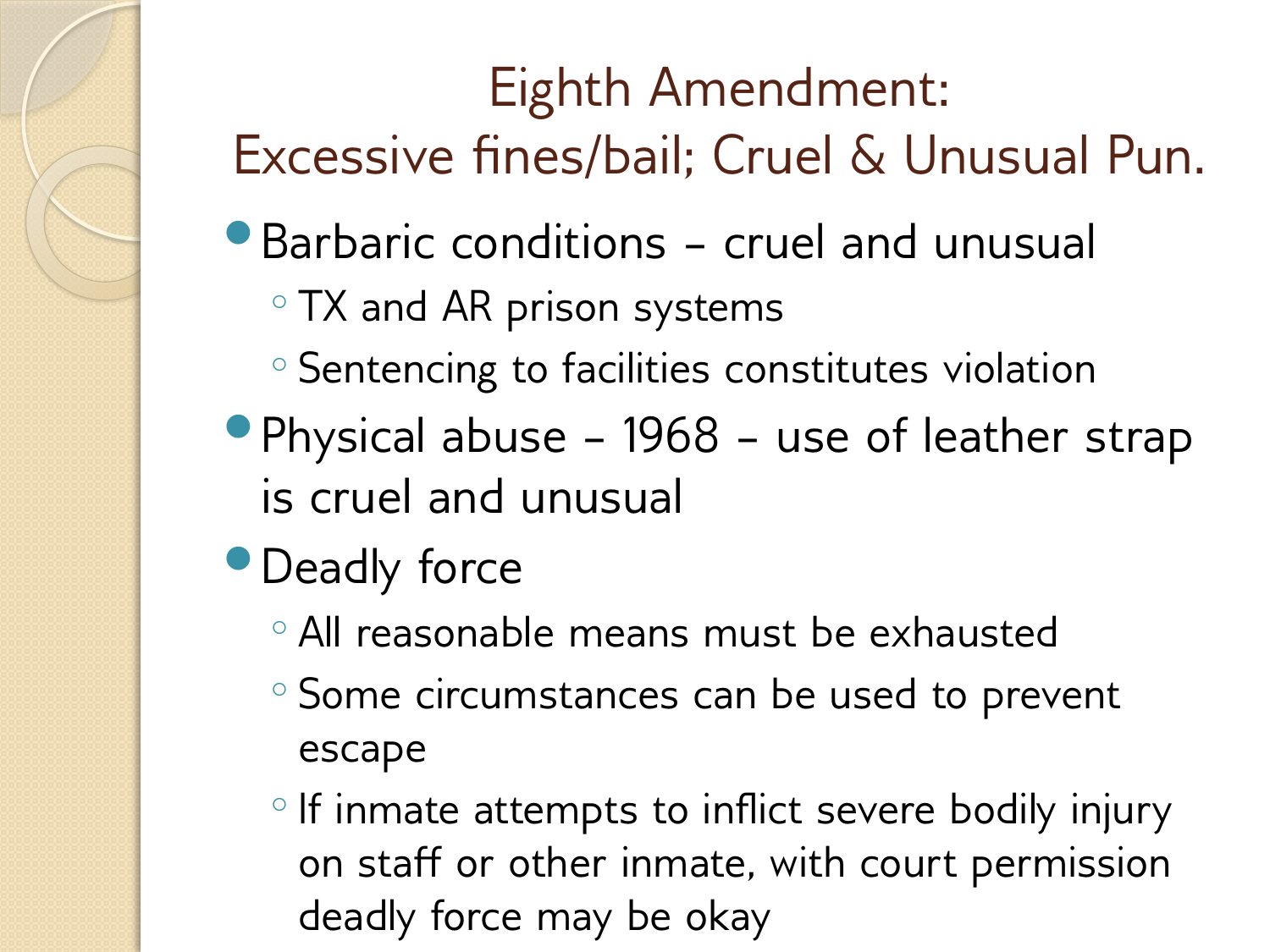

# Eighth Amendment: Excessive fines/bail; Cruel & Unusual Pun.
Barbaric conditions – cruel and unusual
TX and AR prison systems
Sentencing to facilities constitutes violation
Physical abuse – 1968 – use of leather strap is cruel and unusual
Deadly force
All reasonable means must be exhausted
Some circumstances can be used to prevent escape
If inmate attempts to inflict severe bodily injury on staff or other inmate, with court permission deadly force may be okay